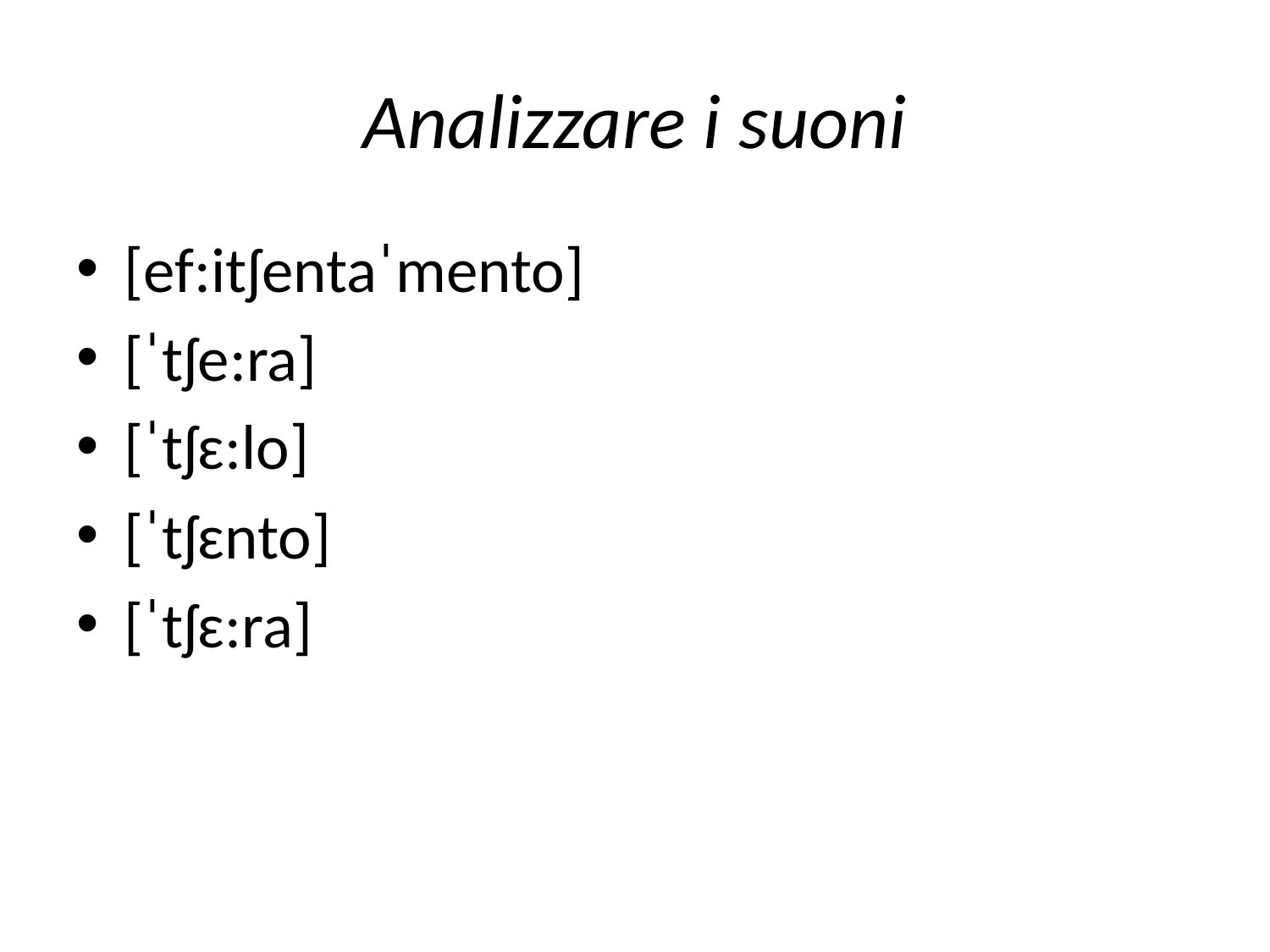

# Analizzare i suoni
[ef:itʃentaˈmento]
[ˈtʃe:ra]
[ˈtʃɛ:lo]
[ˈtʃɛnto]
[ˈtʃɛ:ra]